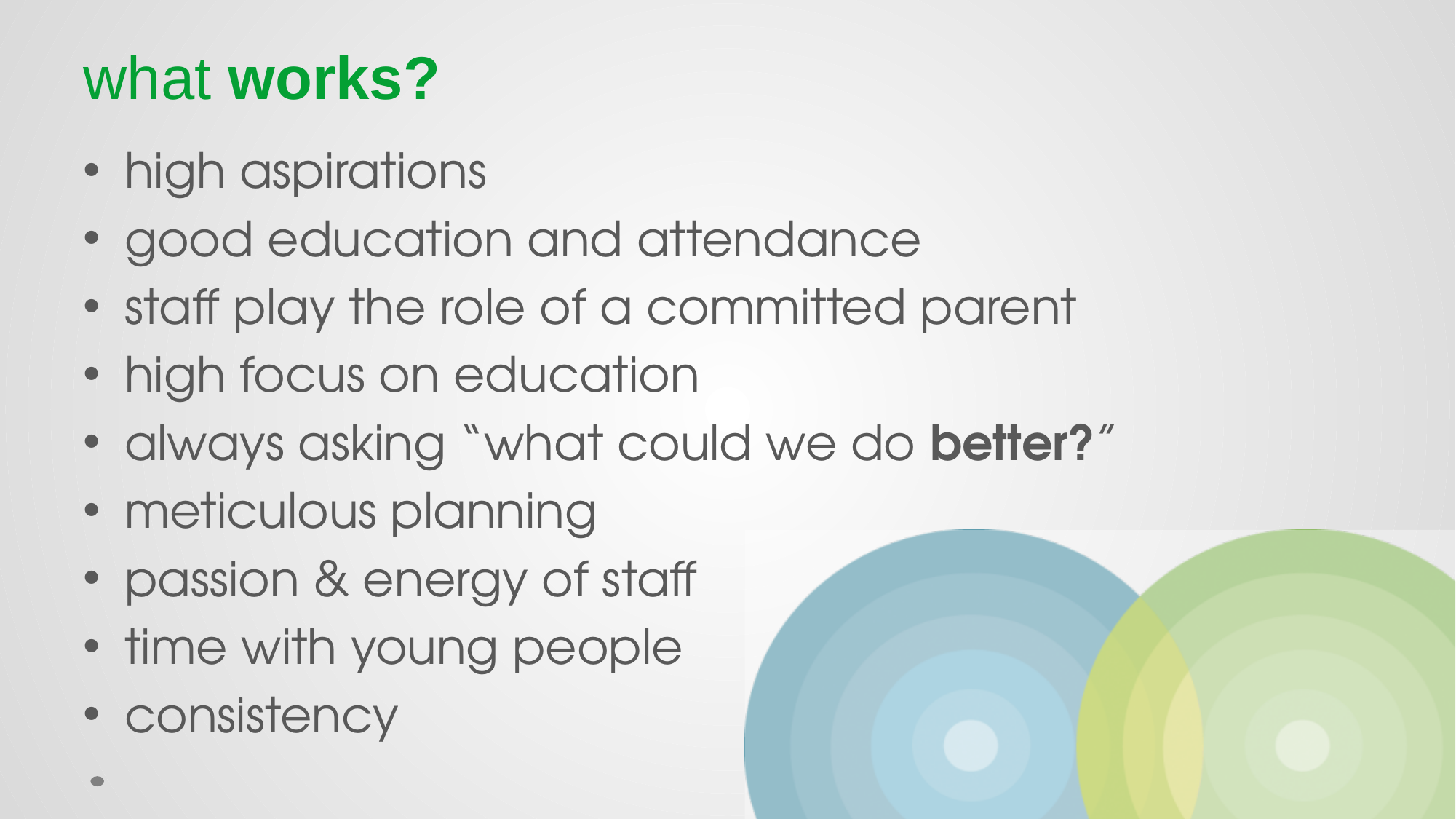

# what works?
high aspirations
good education and attendance
staff play the role of a committed parent
high focus on education
always asking “what could we do better?”
meticulous planning
passion & energy of staff
time with young people
consistency